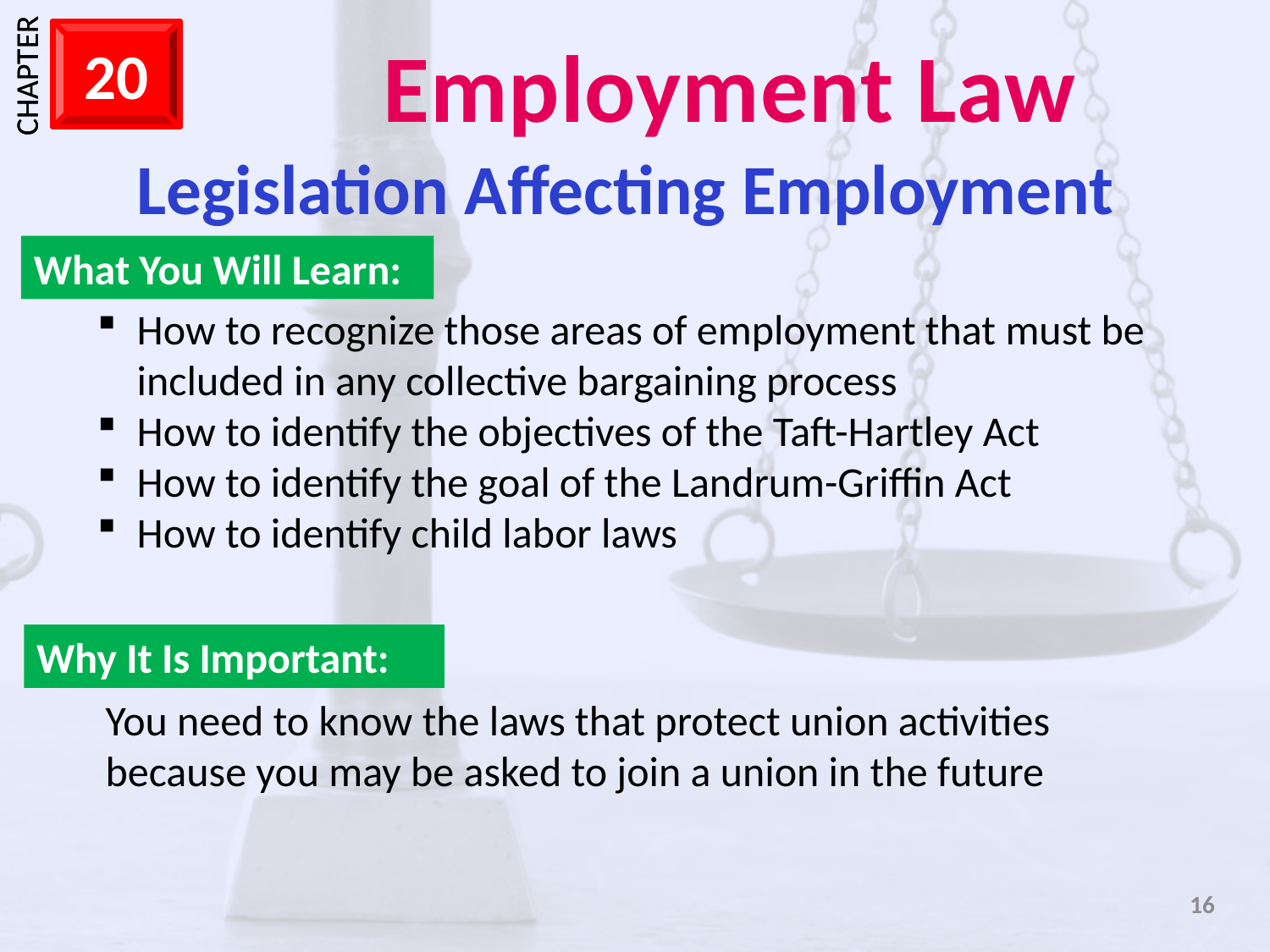

Legislation Affecting Employment
What You Will Learn:
How to recognize those areas of employment that must be included in any collective bargaining process
How to identify the objectives of the Taft-Hartley Act
How to identify the goal of the Landrum-Griffin Act
How to identify child labor laws
Why It Is Important:
You need to know the laws that protect union activities because you may be asked to join a union in the future
16